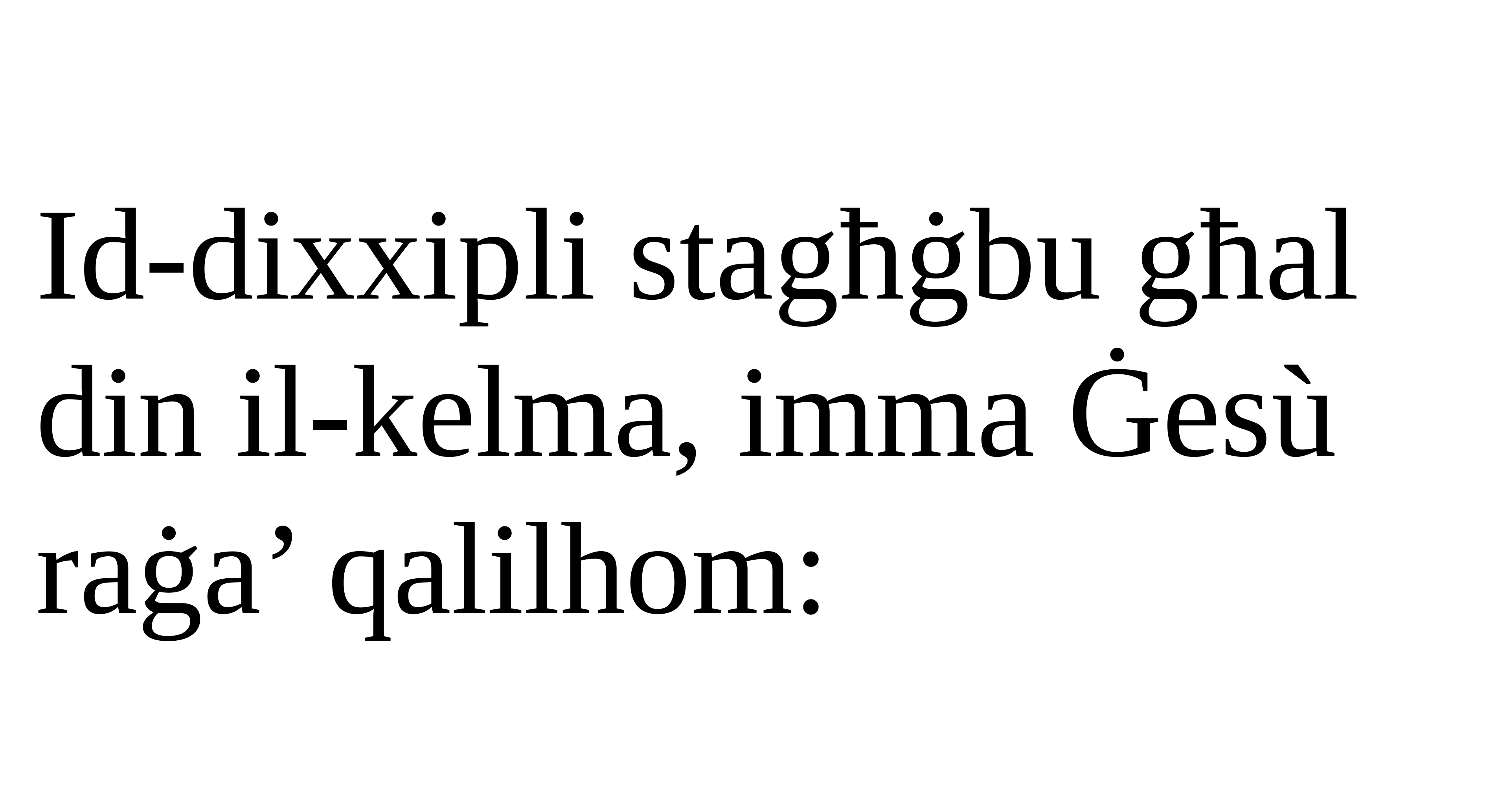

Id-dixxipli stagħġbu għal din il-kelma, imma Ġesù
raġa’ qalilhom: